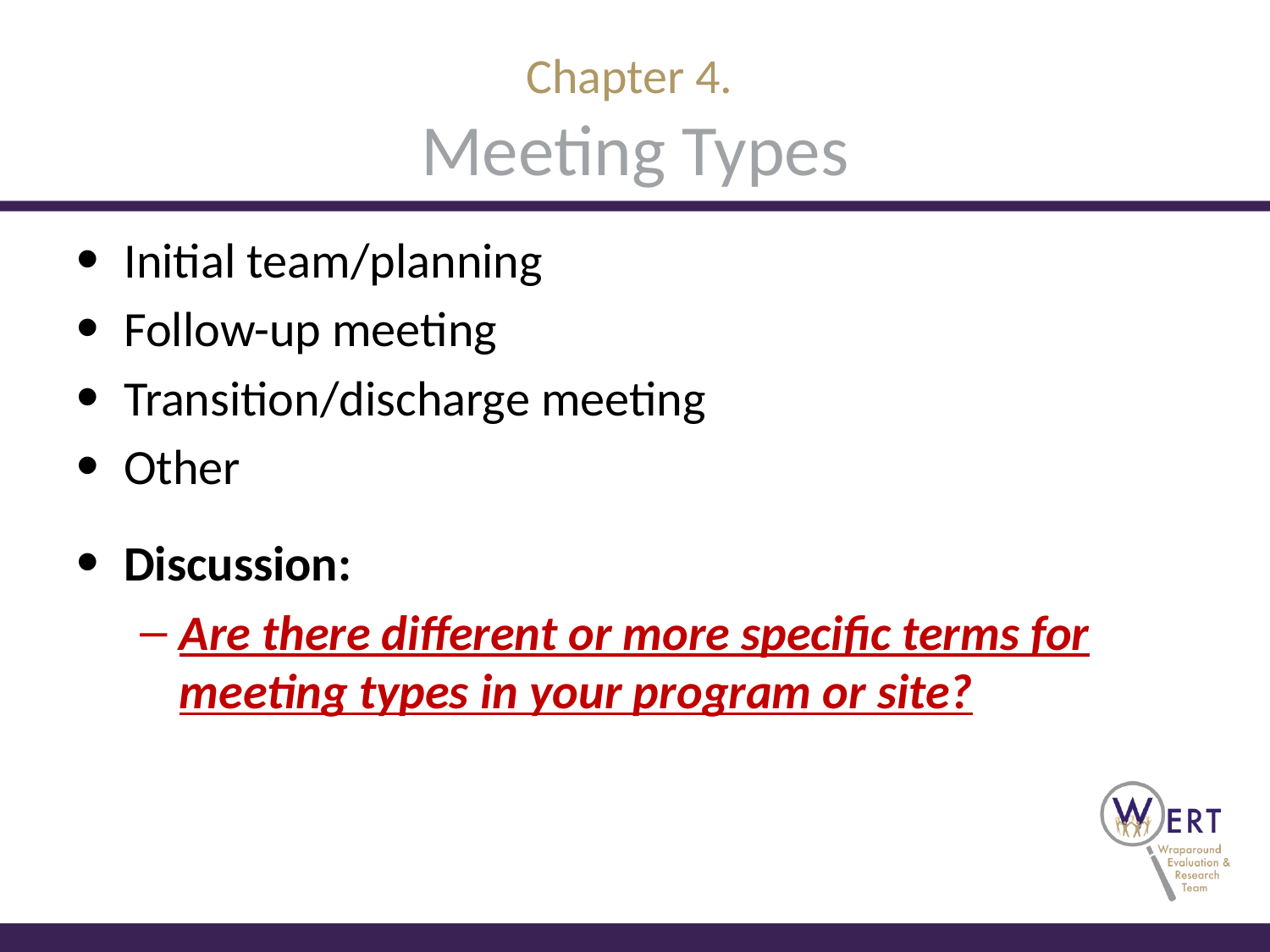

# Chapter 4. Meeting Types
Initial team/planning
Follow-up meeting
Transition/discharge meeting
Other

Discussion:
Are there different or more specific terms for meeting types in your program or site?